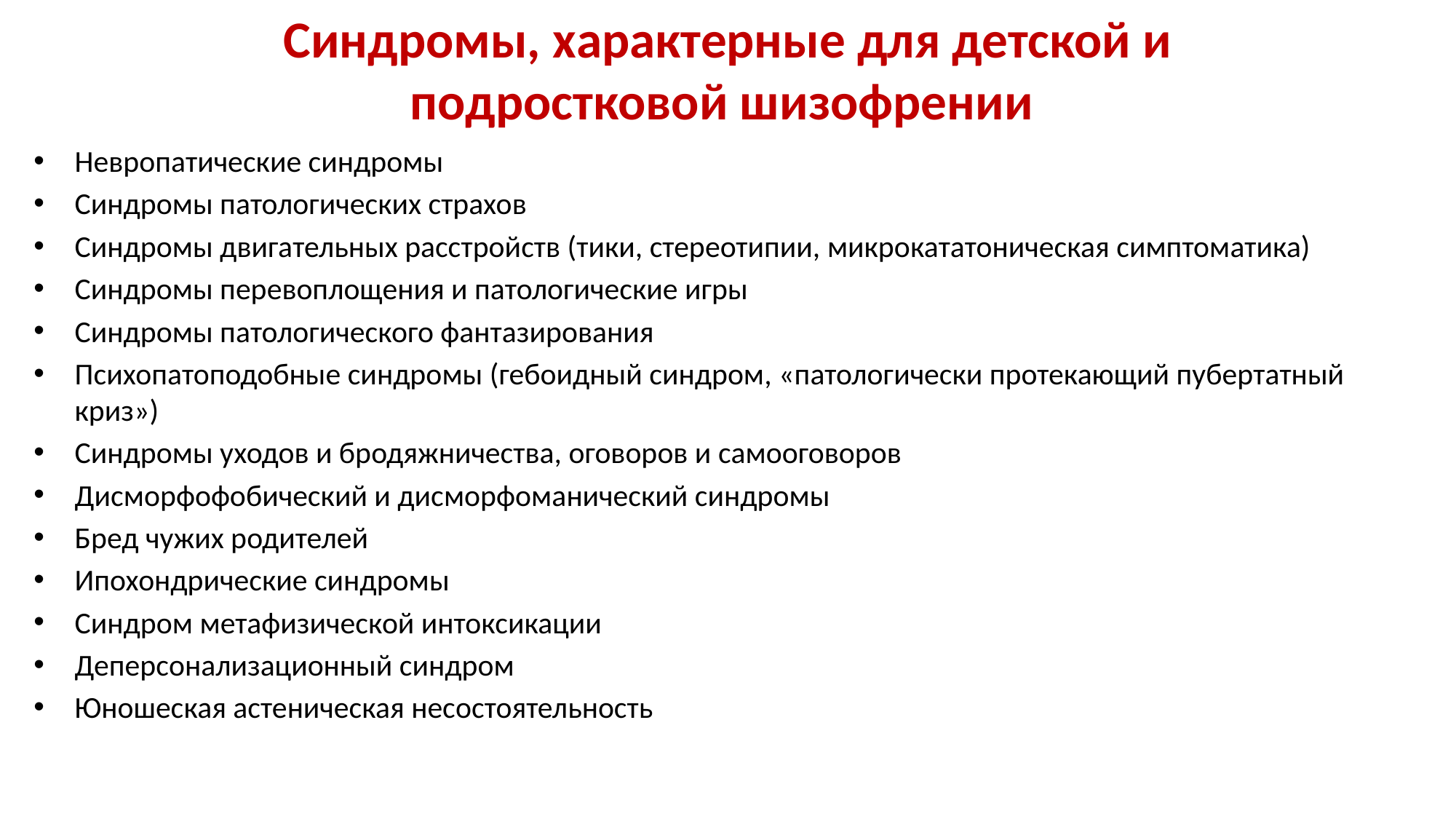

# Синдромы, характерные для детской и подростковой шизофрении
Невропатические синдромы
Синдромы патологических страхов
Синдромы двигательных расстройств (тики, стереотипии, микрокататоническая симптоматика)
Синдромы перевоплощения и патологические игры
Синдромы патологического фантазирования
Психопатоподобные синдромы (гебоидный синдром, «патологически протекающий пубертатный криз»)
Синдромы уходов и бродяжничества, оговоров и самооговоров
Дисморфофобический и дисморфоманический синдромы
Бред чужих родителей
Ипохондрические синдромы
Синдром метафизической интоксикации
Деперсонализационный синдром
Юношеская астеническая несостоятельность